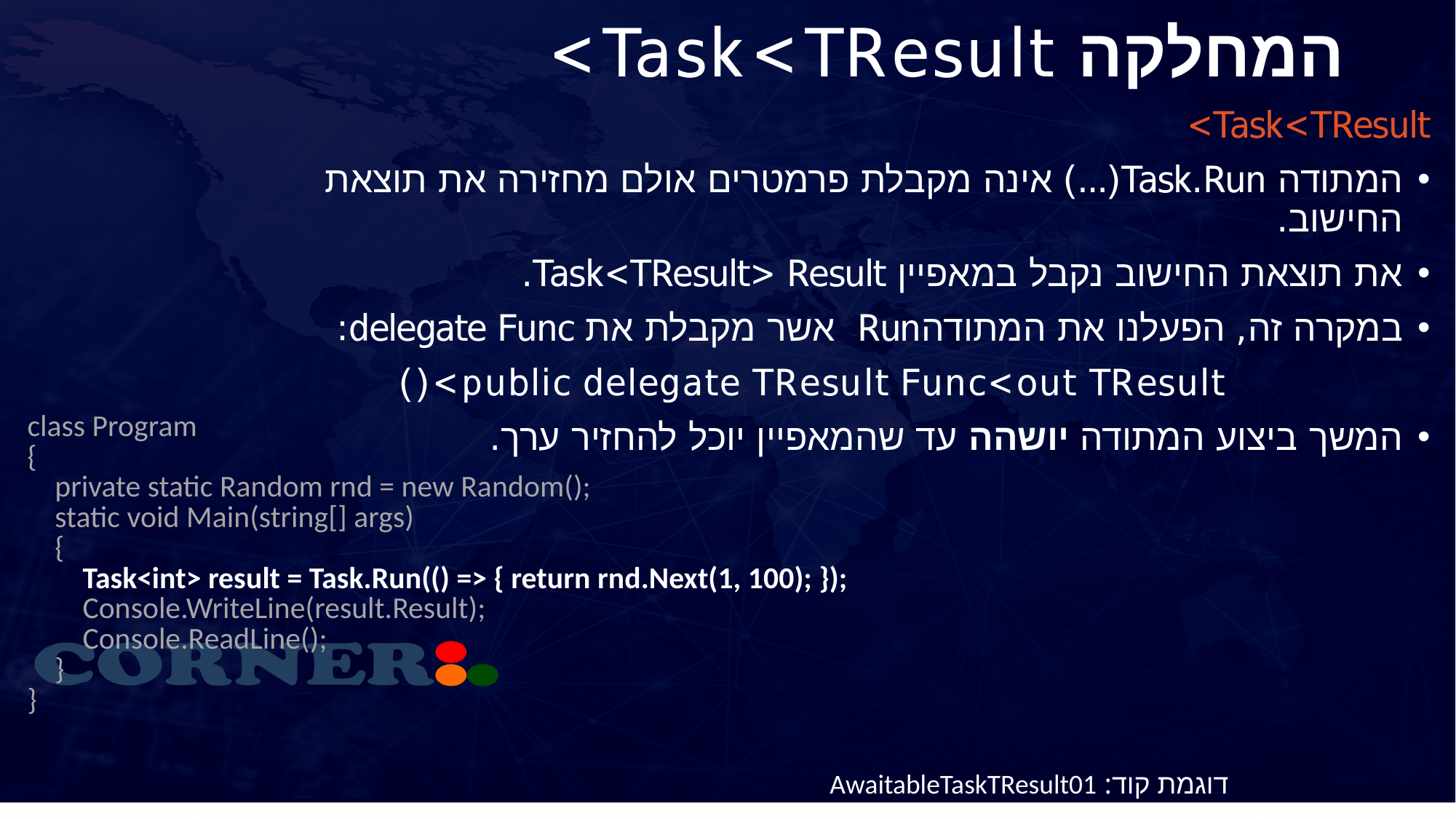

# המחלקה Task<TResult>
Task<TResult>
המתודה Task.Run(…) אינה מקבלת פרמטרים אולם מחזירה את תוצאת החישוב.
את תוצאת החישוב נקבל במאפיין Task<TResult> Result.
במקרה זה, הפעלנו את המתודהRun  אשר מקבלת את delegate Func:
public delegate TResult Func<out TResult>()
המשך ביצוע המתודה יושהה עד שהמאפיין יוכל להחזיר ערך.

| class Program { private static Random rnd = new Random(); static void Main(string[] args) { Task<int> result = Task.Run(() => { return rnd.Next(1, 100); }); Console.WriteLine(result.Result); Console.ReadLine(); } } |
| --- |
דוגמת קוד: AwaitableTaskTResult01